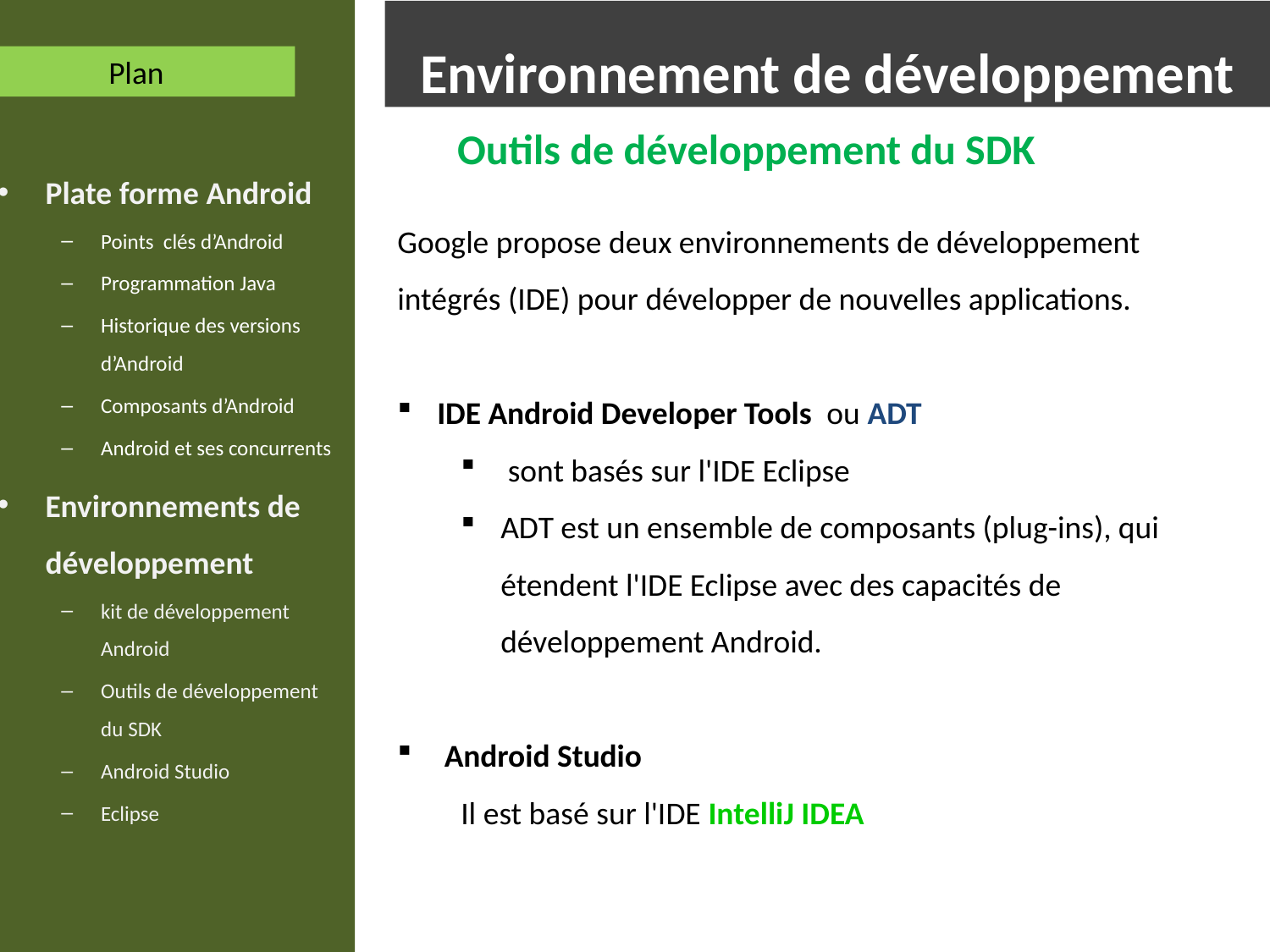

Plate forme Android
Points  clés d’Android
Programmation Java
Historique des versions d’Android
Composants d’Android
Android et ses concurrents
Environnements de développement
kit de développement Android
Outils de développement du SDK
Android Studio
Eclipse
# Environnement de développement
Plan
Outils de développement du SDK
Google propose deux environnements de développement intégrés (IDE) pour développer de nouvelles applications.

IDE Android Developer Tools  ou ADT
 sont basés sur l'IDE Eclipse
ADT est un ensemble de composants (plug-ins), qui étendent l'IDE Eclipse avec des capacités de développement Android.

 Android Studio
Il est basé sur l'IDE IntelliJ IDEA